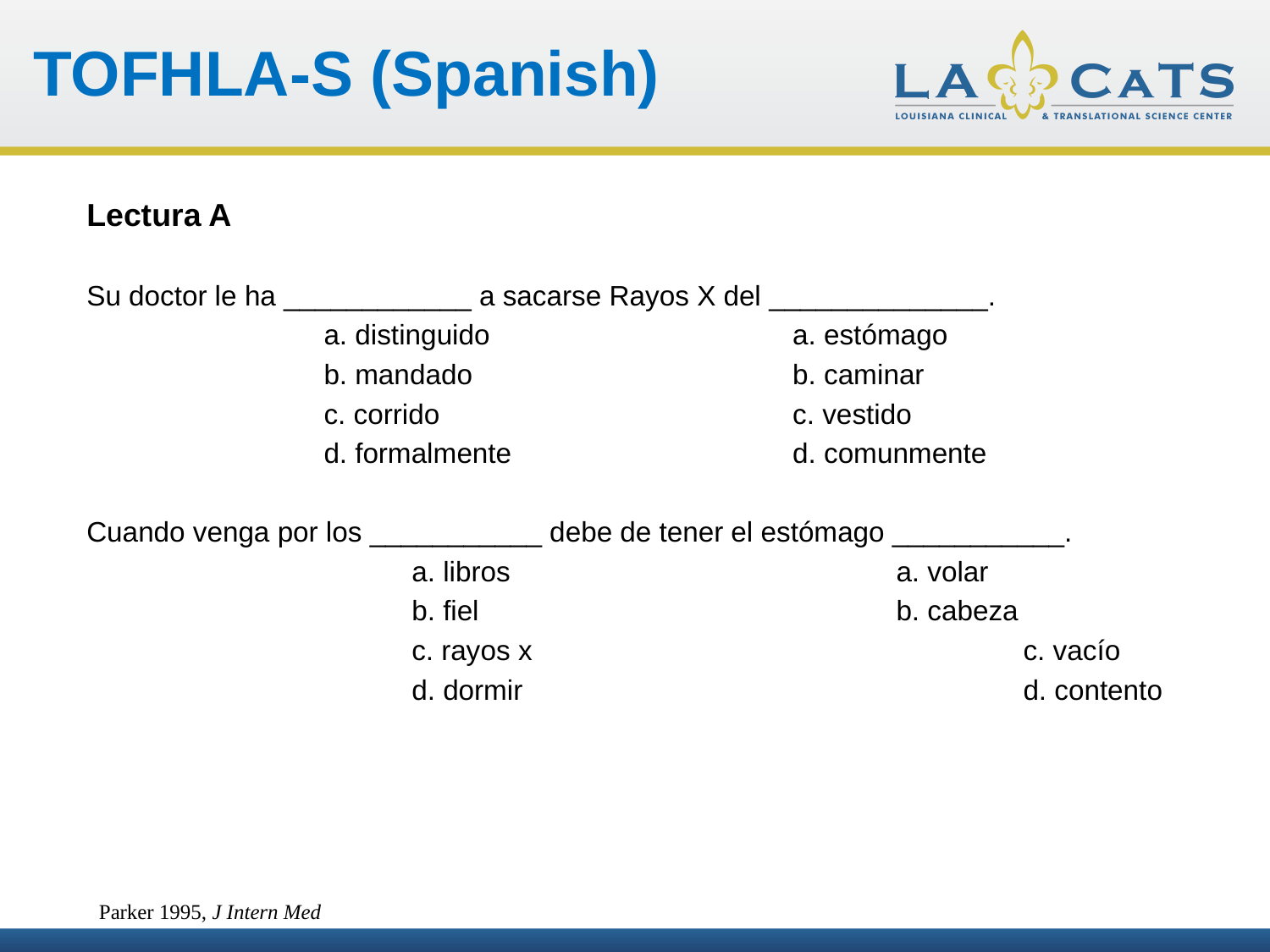

TOFHLA-S (Spanish)

Lectura A

Su doctor le ha ____________ a sacarse Rayos X del ______________.
		        a. distinguido			   a. estómago
		        b. mandado			   b. caminar
		        c. corrido			   c. vestido
		        d. formalmente			   d. comunmente

Cuando venga por los ___________ debe de tener el estómago ___________.
			   a. libros				a. volar
			   b. fiel				b. cabeza
			   c. rayos x				c. vacío
			   d. dormir				d. contento

Parker 1995, J Intern Med